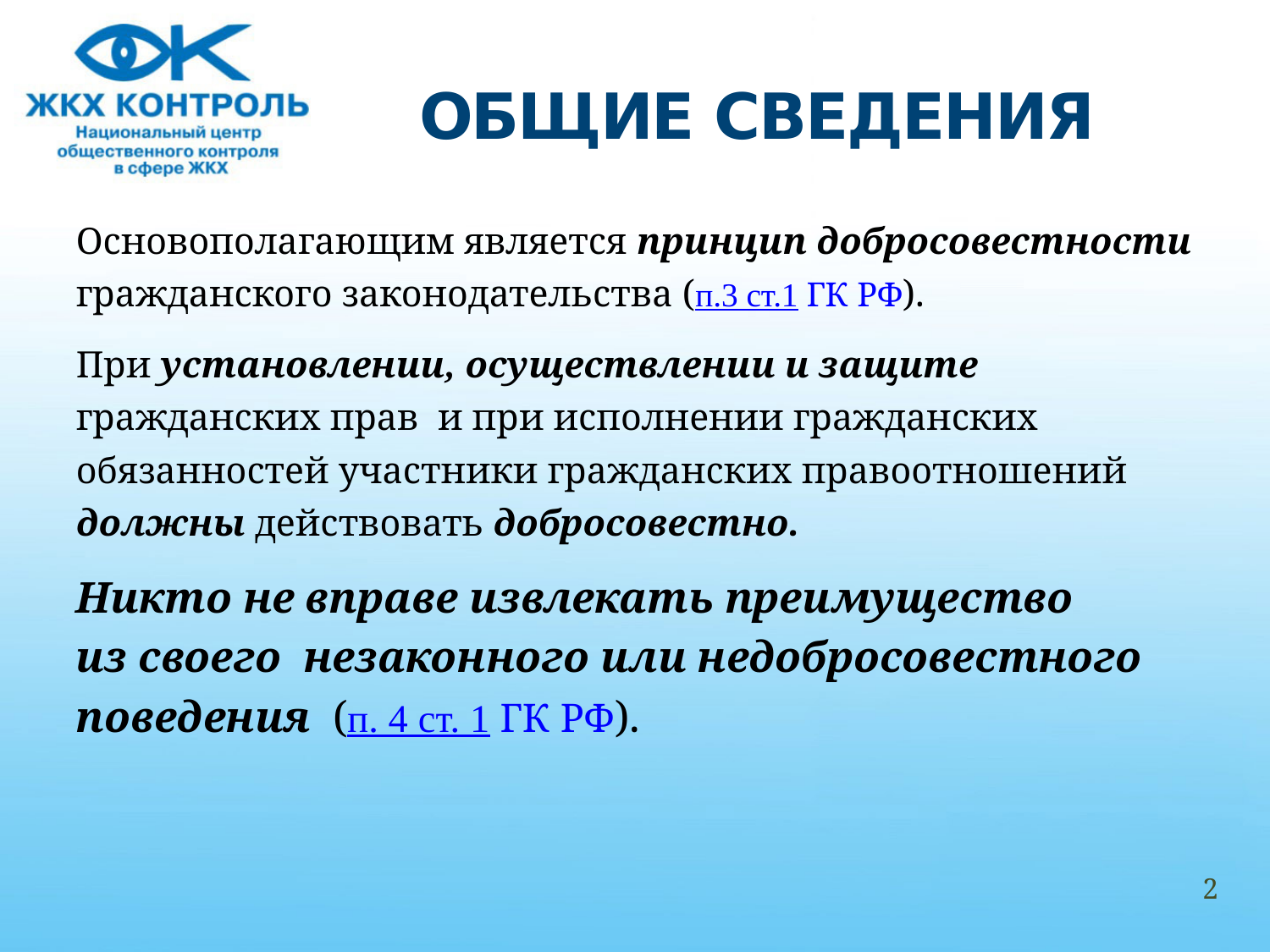

# ОБЩИЕ СВЕДЕНИЯ
Основополагающим является принцип добросовестности
гражданского законодательства (п.3 ст.1 ГК РФ).
При установлении, осуществлении и защите
гражданских прав  и при исполнении гражданских
обязанностей участники гражданских правоотношений
должны действовать добросовестно.
Никто не вправе извлекать преимущество
из своего  незаконного или недобросовестного
поведения  (п. 4 ст. 1 ГК РФ).

2